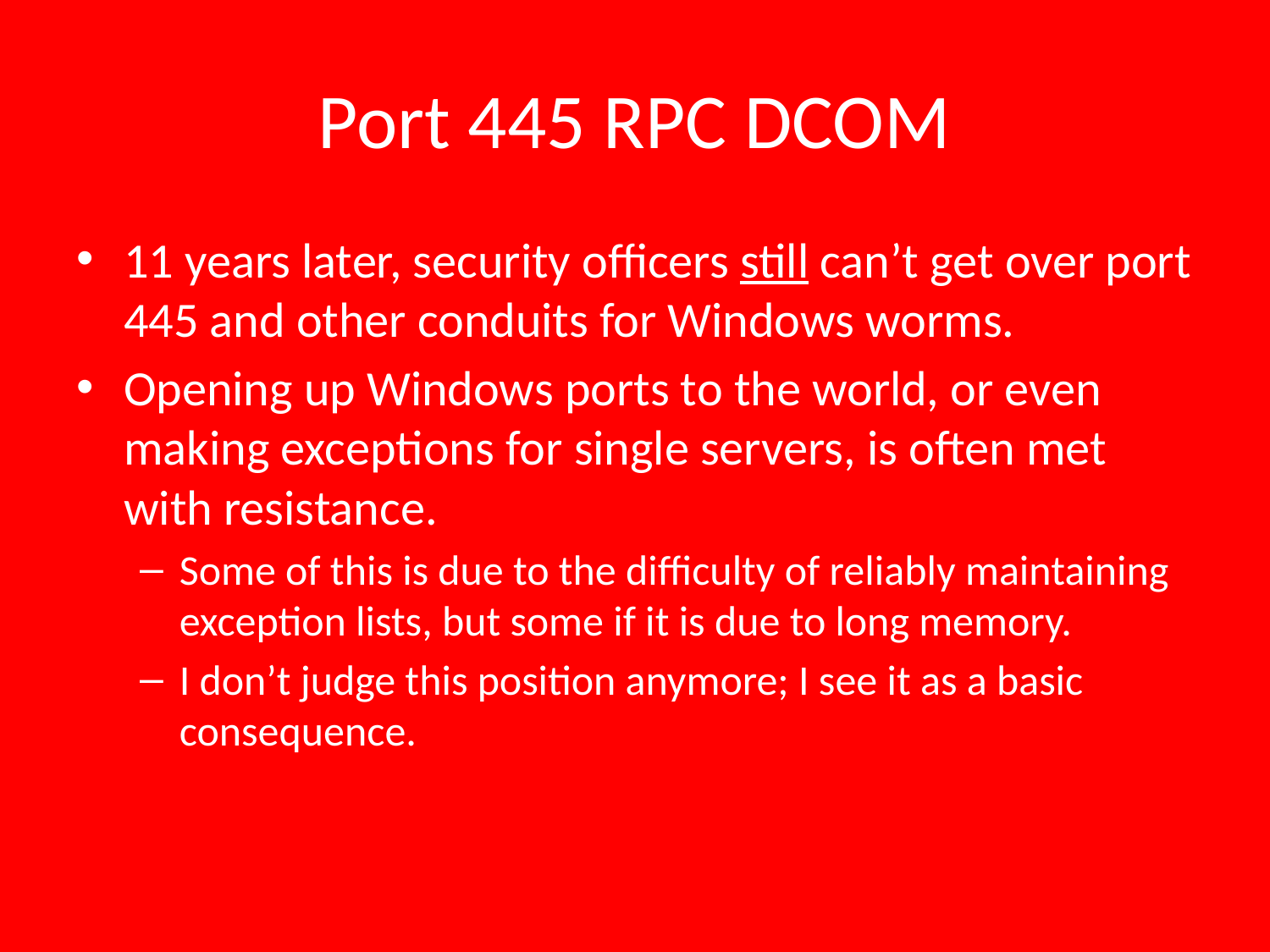

# Port 445 RPC DCOM
11 years later, security officers still can’t get over port 445 and other conduits for Windows worms.
Opening up Windows ports to the world, or even making exceptions for single servers, is often met with resistance.
Some of this is due to the difficulty of reliably maintaining exception lists, but some if it is due to long memory.
I don’t judge this position anymore; I see it as a basic consequence.